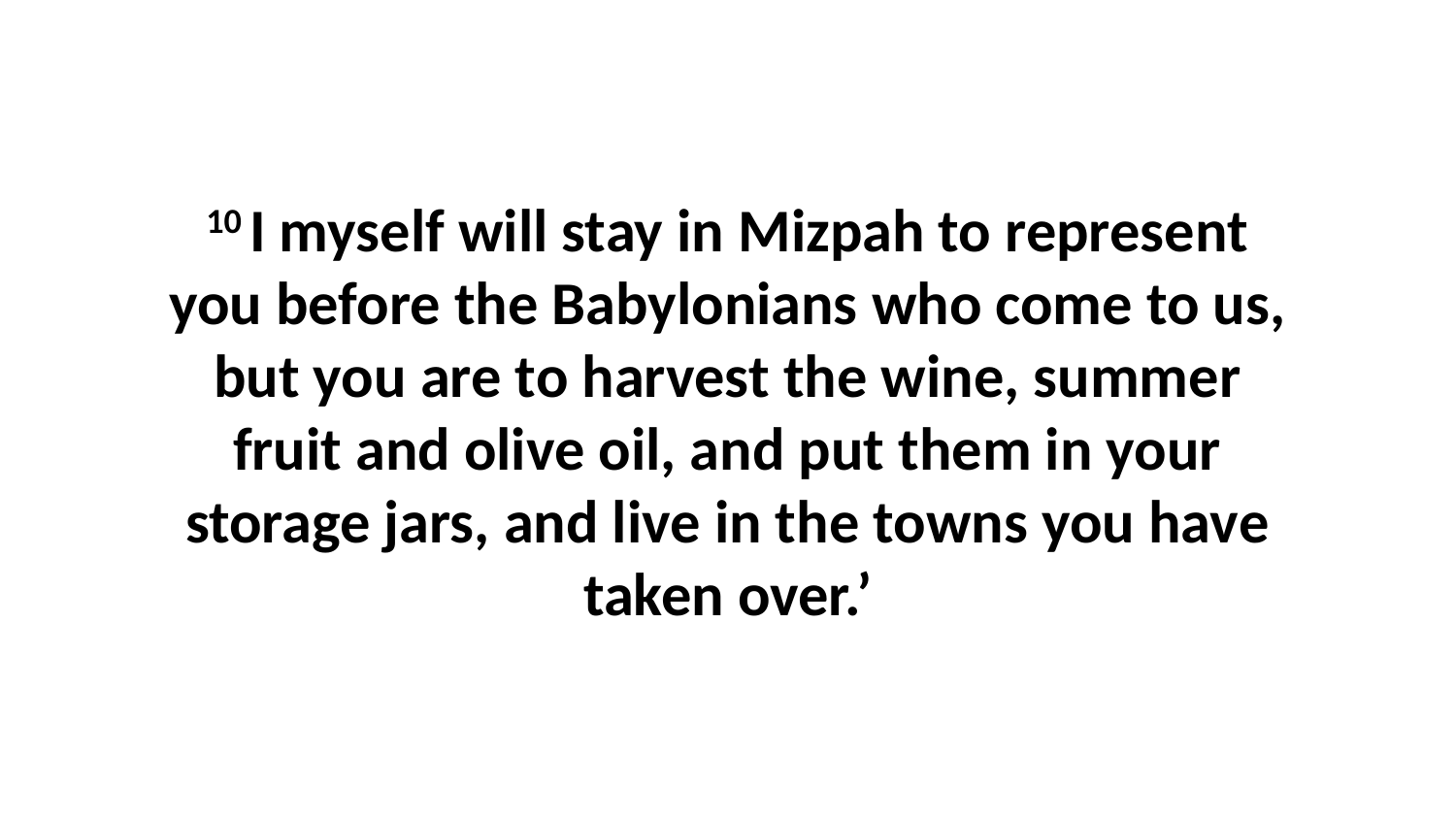

10 I myself will stay in Mizpah to represent you before the Babylonians who come to us, but you are to harvest the wine, summer fruit and olive oil, and put them in your storage jars, and live in the towns you have taken over.’